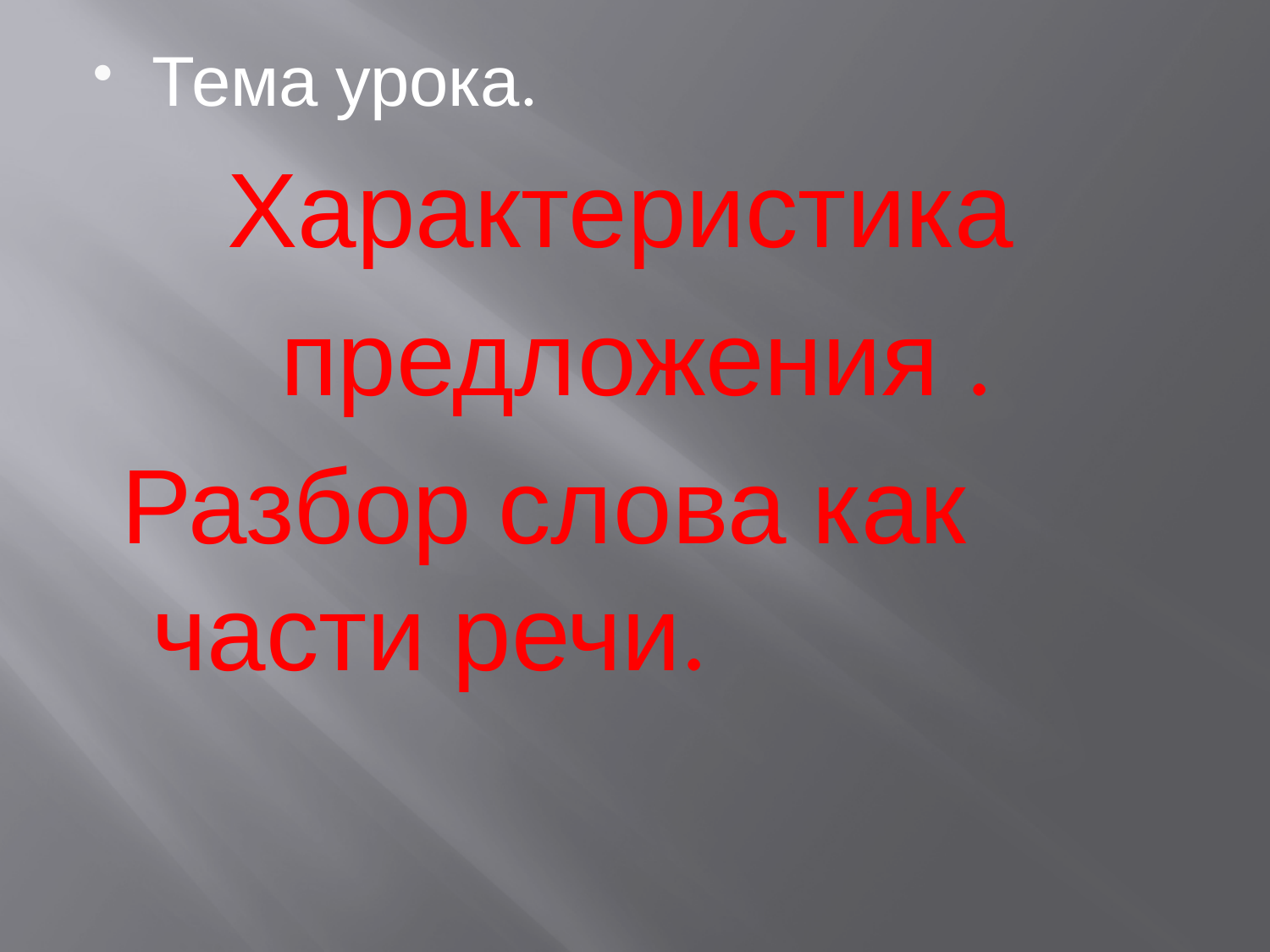

Тема урока.
     Характеристика
       предложения .
 Разбор слова как части речи.